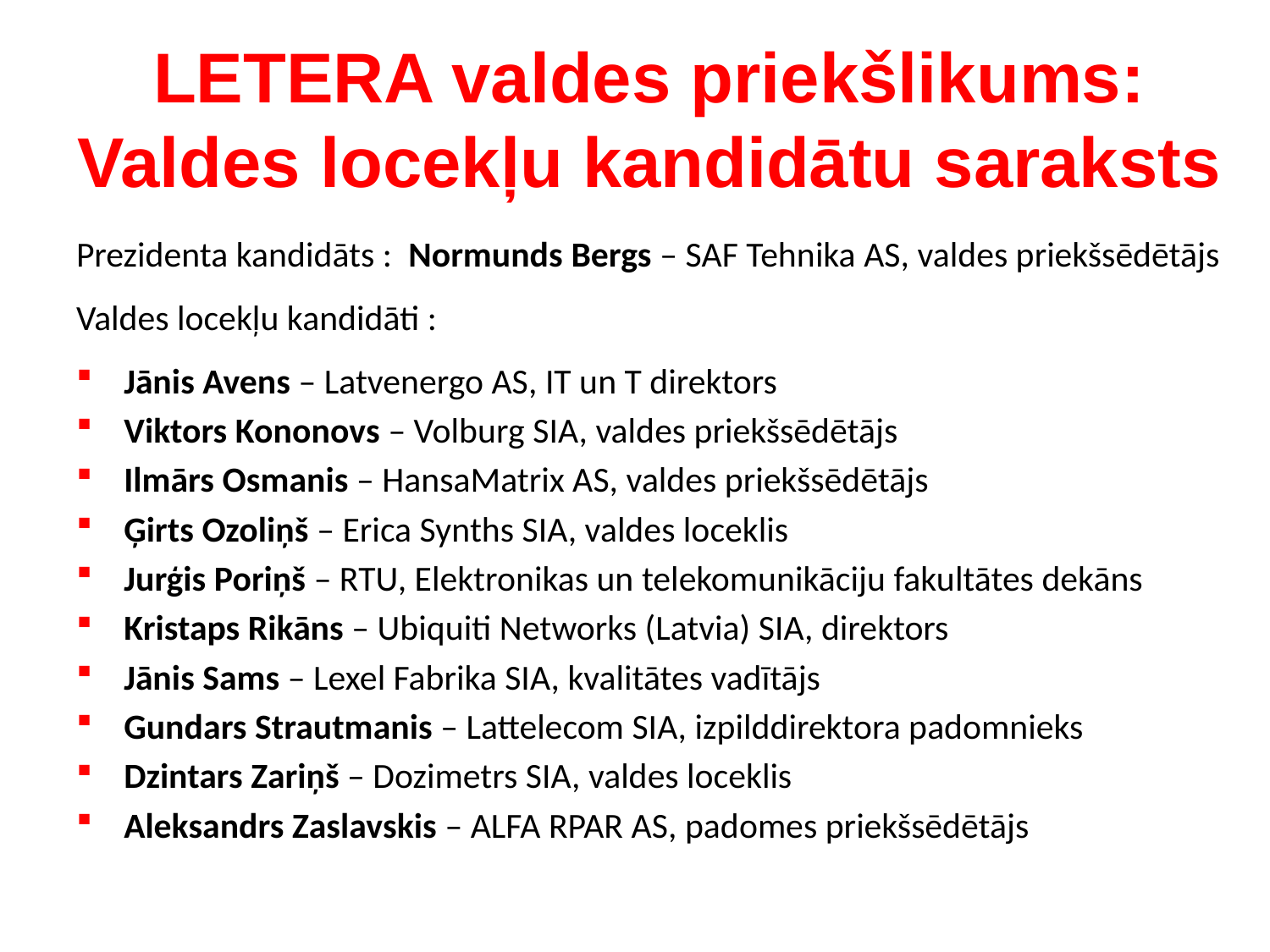

# LETERA valdes priekšlikums: Valdes locekļu kandidātu saraksts
Prezidenta kandidāts :  Normunds Bergs – SAF Tehnika AS, valdes priekšsēdētājs
Valdes locekļu kandidāti :
Jānis Avens – Latvenergo AS, IT un T direktors
Viktors Kononovs – Volburg SIA, valdes priekšsēdētājs
Ilmārs Osmanis – HansaMatrix AS, valdes priekšsēdētājs
Ģirts Ozoliņš – Erica Synths SIA, valdes loceklis
Jurģis Poriņš – RTU, Elektronikas un telekomunikāciju fakultātes dekāns
Kristaps Rikāns – Ubiquiti Networks (Latvia) SIA, direktors
Jānis Sams – Lexel Fabrika SIA, kvalitātes vadītājs
Gundars Strautmanis – Lattelecom SIA, izpilddirektora padomnieks
Dzintars Zariņš – Dozimetrs SIA, valdes loceklis
Aleksandrs Zaslavskis – ALFA RPAR AS, padomes priekšsēdētājs